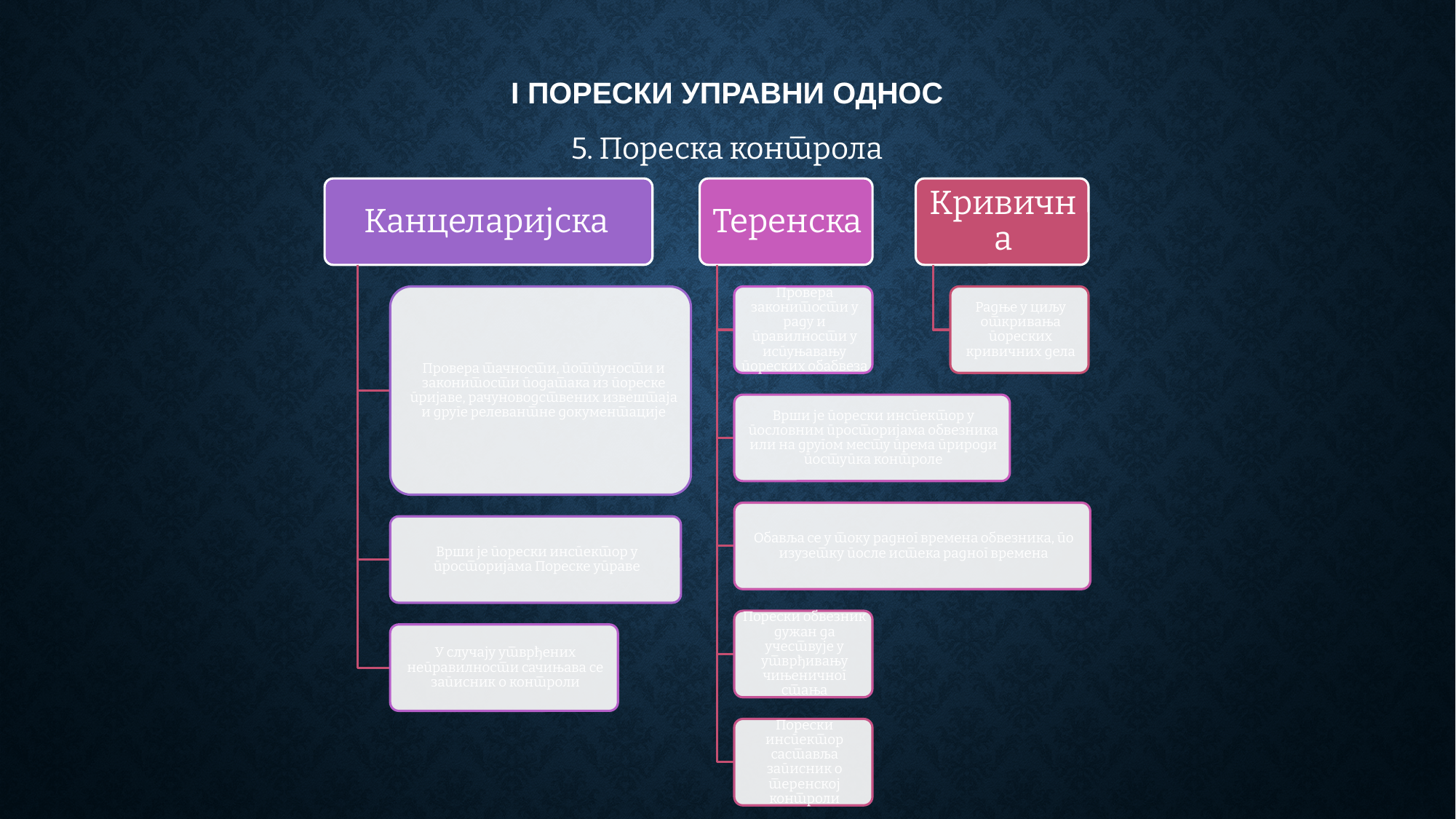

# I порески управни однос
5. Пореска контрола
Канцеларијска
Провера тачности, потпуности и законитости података из пореске пријаве, рачуноводствених извештаја и друге релевантне документације
Врши је порески инспектор у просторијама Пореске управе
У случају утврђених неправилности сачињава се записник о контроли
Теренска
Провера законитости у раду и правилности у испуњавању пореских обабвеза
Врши је порески инспектор у пословним просторијама обвезника или на другом месту према природи поступка контроле
Обавља се у току радног времена обвезника, по изузетку после истека радног времена
Порески обвезник дужан да учествује у утврђивању чињеничног стања
Порески инспектор саставља записник о теренској контроли
Кривична
Радње у циљу откривања пореских кривичних дела